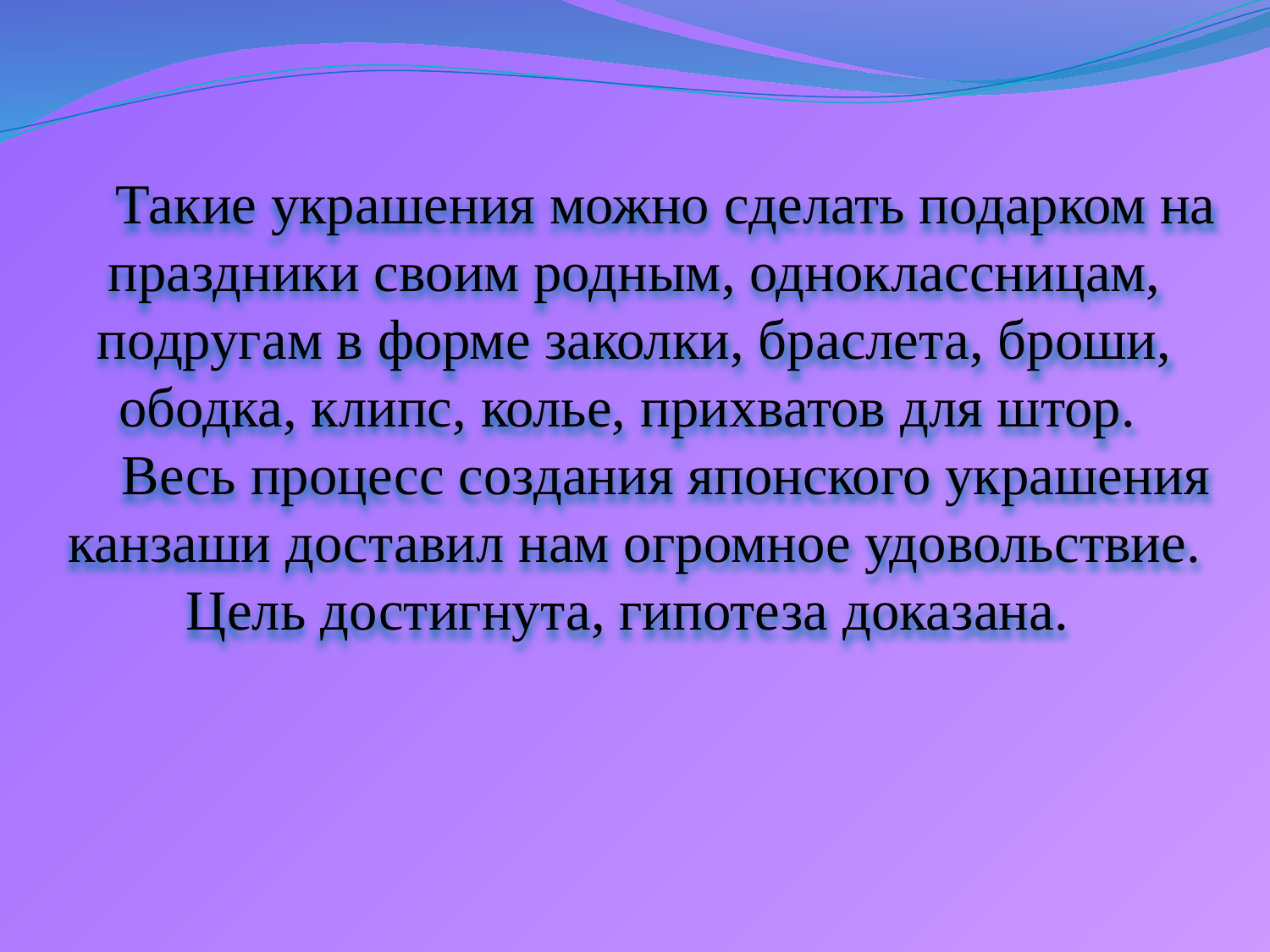

Такие украшения можно сделать подарком на праздники своим родным, одноклассницам, подругам в форме заколки, браслета, броши, ободка, клипс, колье, прихватов для штор.
Весь процесс создания японского украшения канзаши доставил нам огромное удовольствие. Цель достигнута, гипотеза доказана.